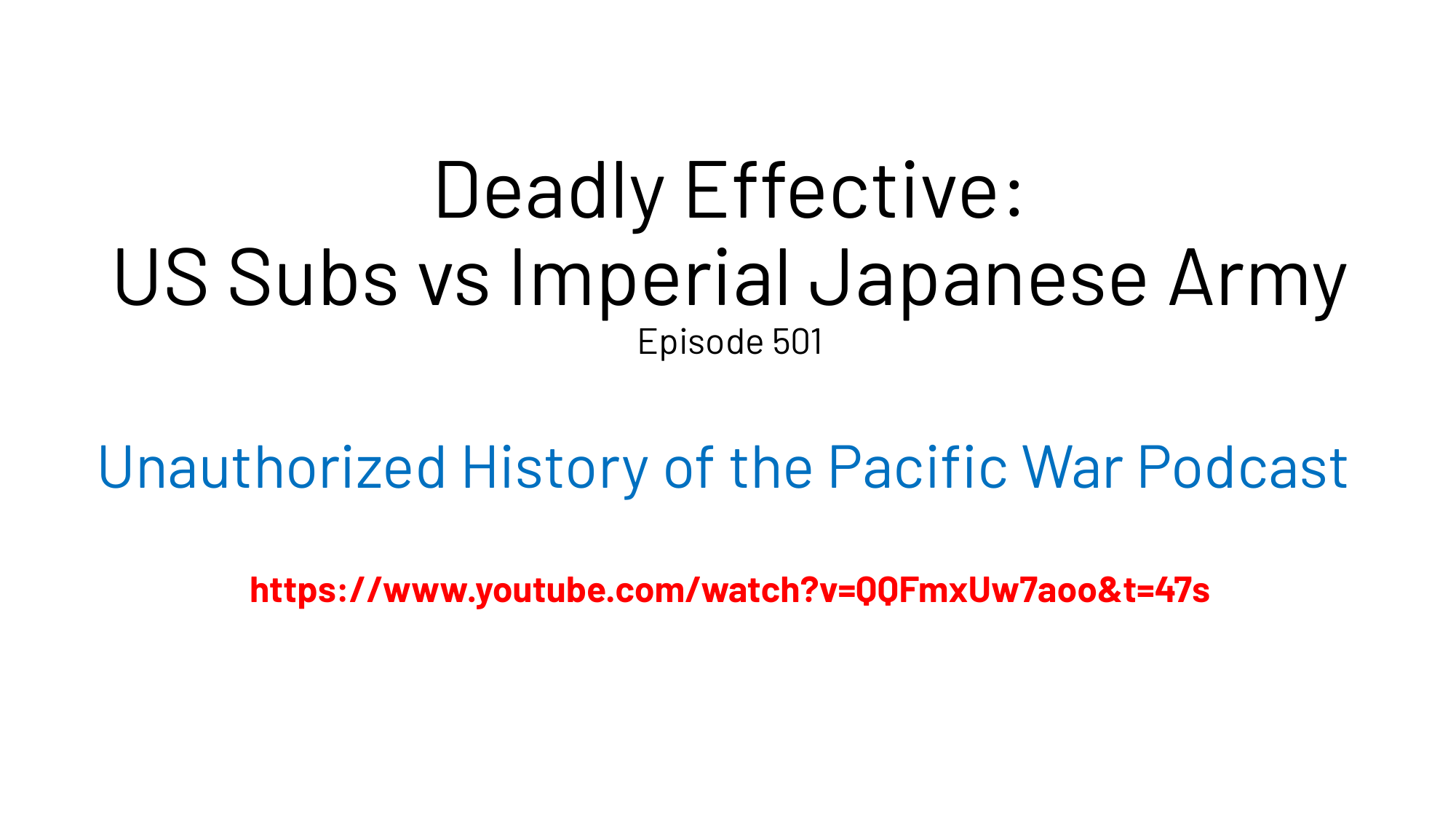

# Deadly Effective: US Subs vs Imperial Japanese Army Episode 501
Unauthorized History of the Pacific War Podcast

https://www.youtube.com/watch?v=QQFmxUw7aoo&t=47s